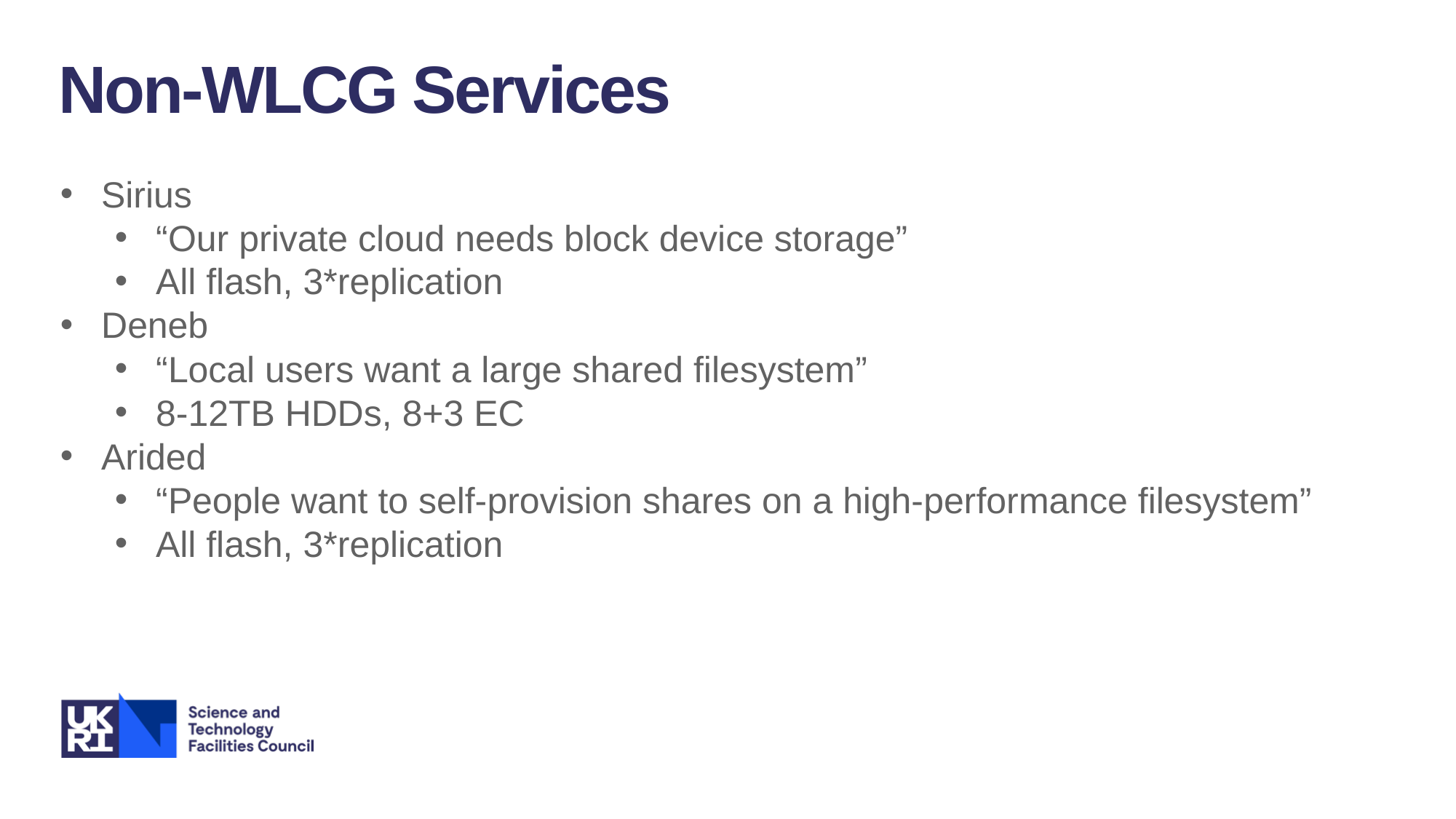

Non-WLCG Services
Sirius
“Our private cloud needs block device storage”
All flash, 3*replication
Deneb
“Local users want a large shared filesystem”
8-12TB HDDs, 8+3 EC
Arided
“People want to self-provision shares on a high-performance filesystem”
All flash, 3*replication